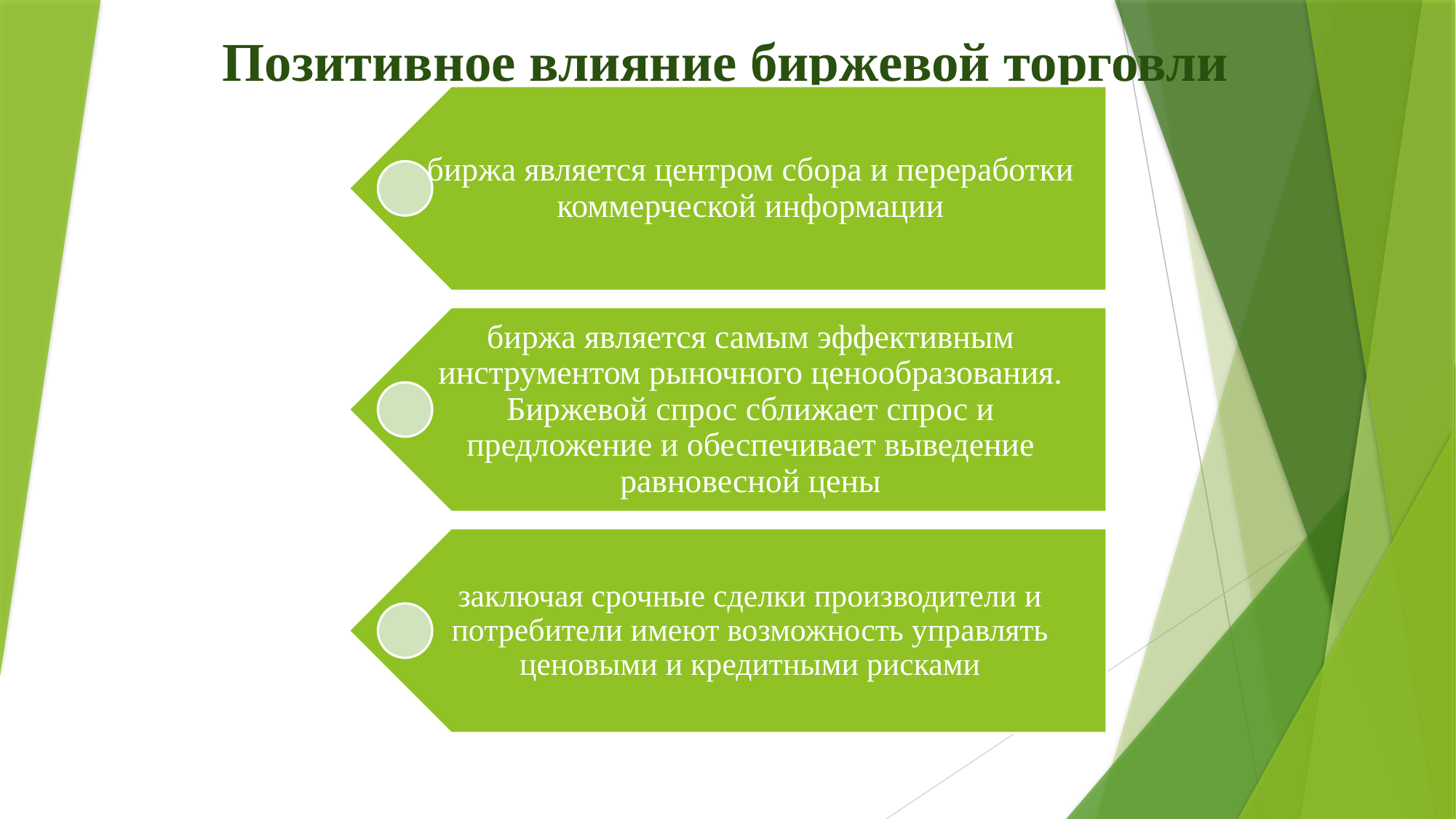

# Позитивное влияние биржевой торговли
биржа является центром сбора и переработки коммерческой информации
биржа является самым эффективным инструментом рыночного ценообразования. Биржевой спрос сближает спрос и предложение и обеспечивает выведение равновесной цены
заключая срочные сделки производители и потребители имеют возможность управлять ценовыми и кредитными рисками